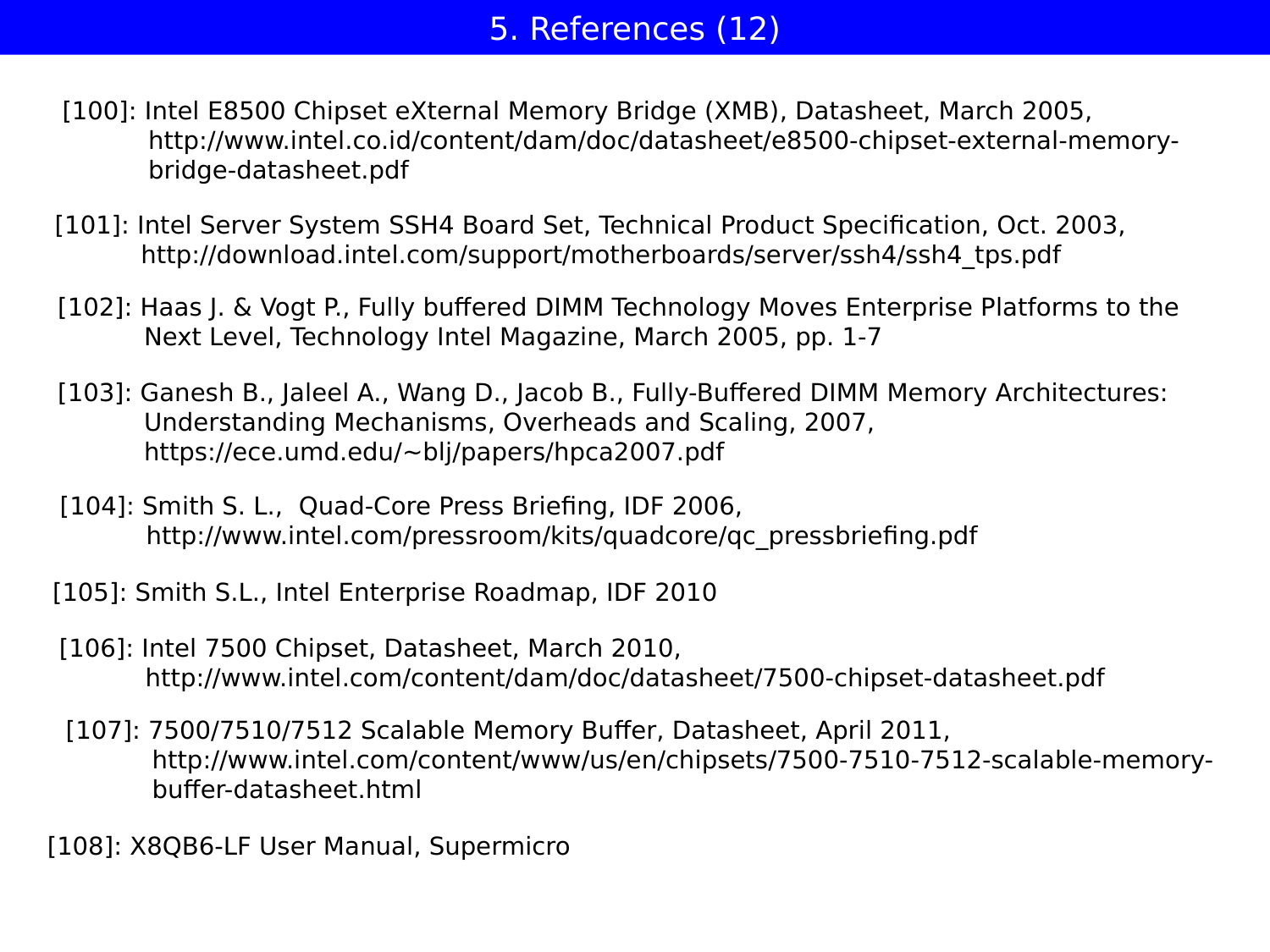

# 5. References (12)
[100]: Intel E8500 Chipset eXternal Memory Bridge (XMB), Datasheet, March 2005,
           http://www.intel.co.id/content/dam/doc/datasheet/e8500-chipset-external-memory-
           bridge-datasheet.pdf
[101]: Intel Server System SSH4 Board Set, Technical Product Specification, Oct. 2003,
           http://download.intel.com/support/motherboards/server/ssh4/ssh4_tps.pdf
[102]: Haas J. & Vogt P., Fully buffered DIMM Technology Moves Enterprise Platforms to the
           Next Level, Technology Intel Magazine, March 2005, pp. 1-7
[103]: Ganesh B., Jaleel A., Wang D., Jacob B., Fully-Buffered DIMM Memory Architectures:
           Understanding Mechanisms, Overheads and Scaling, 2007,
           https://ece.umd.edu/~blj/papers/hpca2007.pdf
[104]: Smith S. L.,  Quad-Core Press Briefing, IDF 2006,
           http://www.intel.com/pressroom/kits/quadcore/qc_pressbriefing.pdf
[105]: Smith S.L., Intel Enterprise Roadmap, IDF 2010
[106]: Intel 7500 Chipset, Datasheet, March 2010,
           http://www.intel.com/content/dam/doc/datasheet/7500-chipset-datasheet.pdf
[107]: 7500/7510/7512 Scalable Memory Buffer, Datasheet, April 2011,
           http://www.intel.com/content/www/us/en/chipsets/7500-7510-7512-scalable-memory-
           buffer-datasheet.html
[108]: X8QB6-LF User Manual, Supermicro